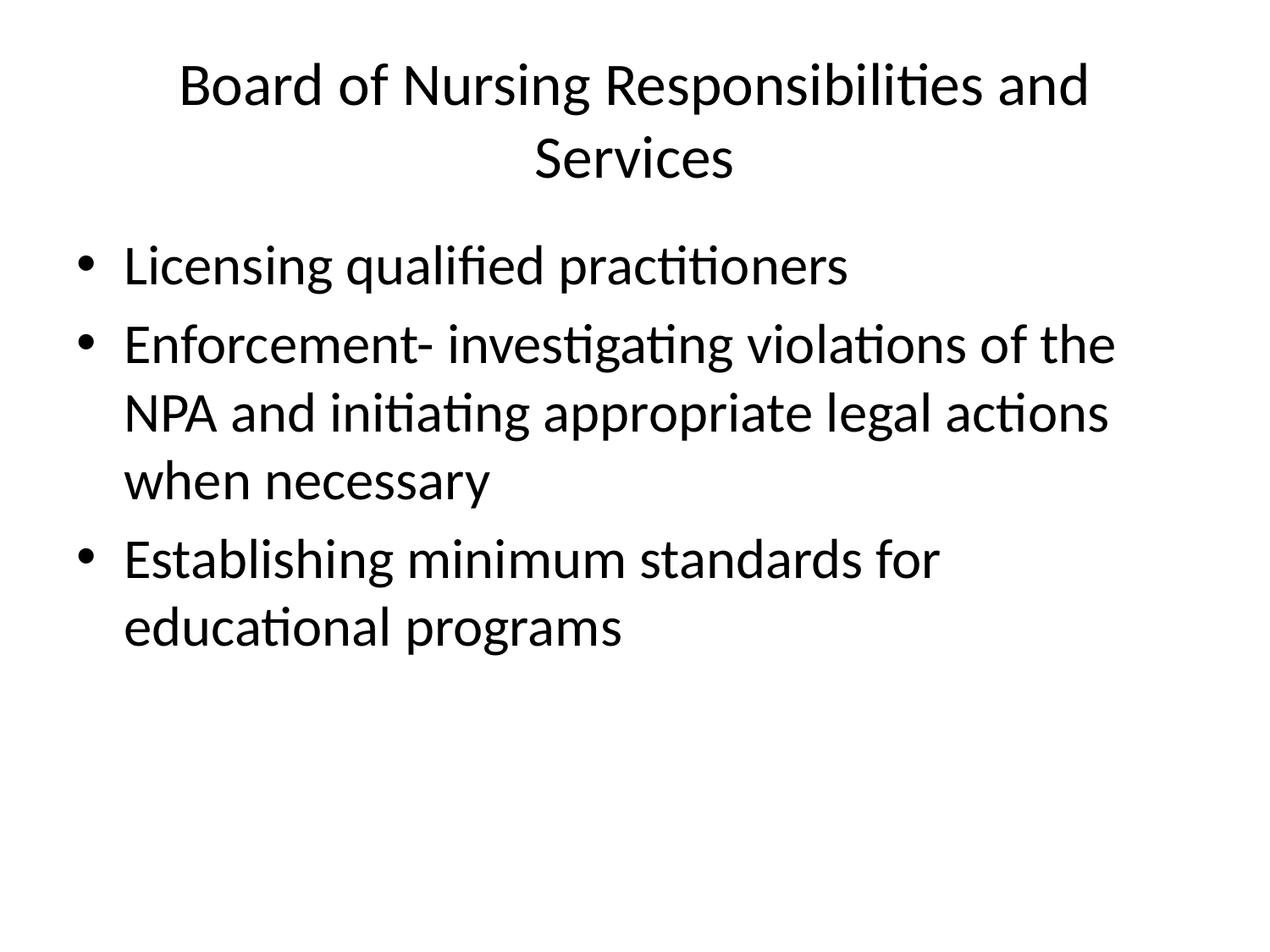

# Board of Nursing Responsibilities and Services
Licensing qualified practitioners
Enforcement- investigating violations of the NPA and initiating appropriate legal actions when necessary
Establishing minimum standards for educational programs